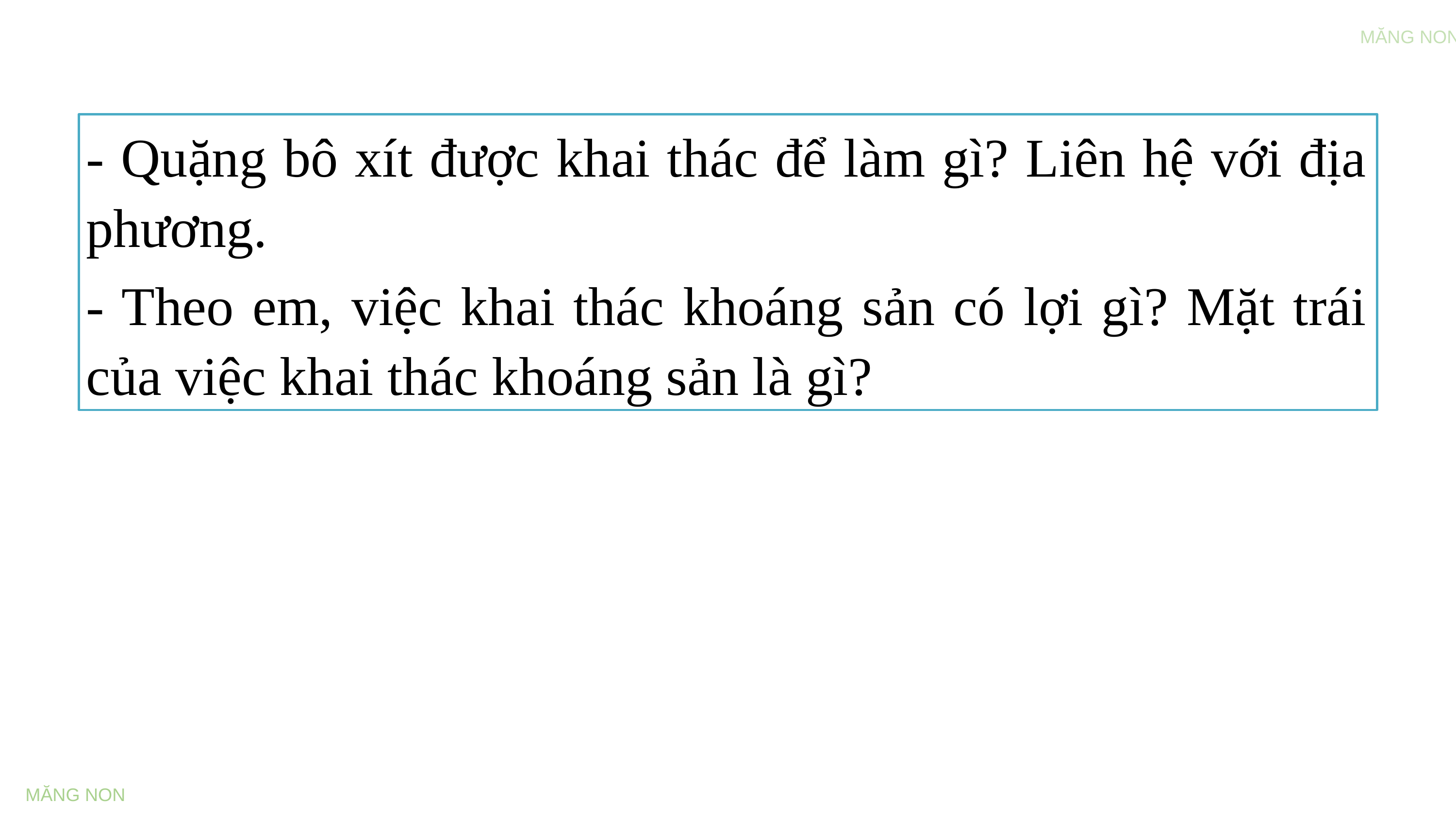

- Quặng bô xít được khai thác để làm gì? Liên hệ với địa phương.
- Theo em, việc khai thác khoáng sản có lợi gì? Mặt trái của việc khai thác khoáng sản là gì?